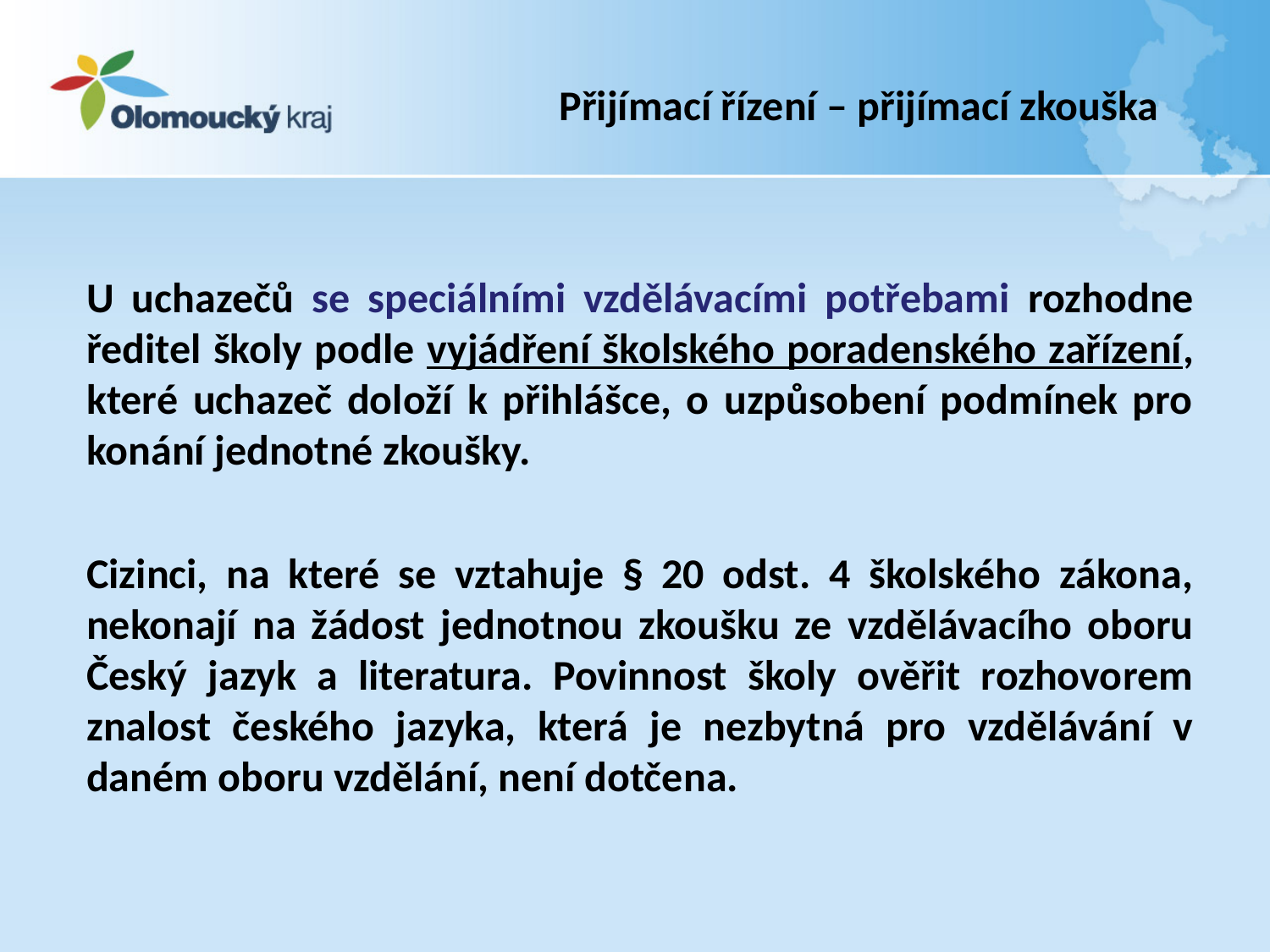

# Přijímací řízení – přijímací zkouška

U uchazečů se speciálními vzdělávacími potřebami rozhodne ředitel školy podle vyjádření školského poradenského zařízení, které uchazeč doloží k přihlášce, o uzpůsobení podmínek pro konání jednotné zkoušky.

Cizinci, na které se vztahuje § 20 odst. 4 školského zákona, nekonají na žádost jednotnou zkoušku ze vzdělávacího oboru Český jazyk a literatura. Povinnost školy ověřit rozhovorem znalost českého jazyka, která je nezbytná pro vzdělávání v daném oboru vzdělání, není dotčena.